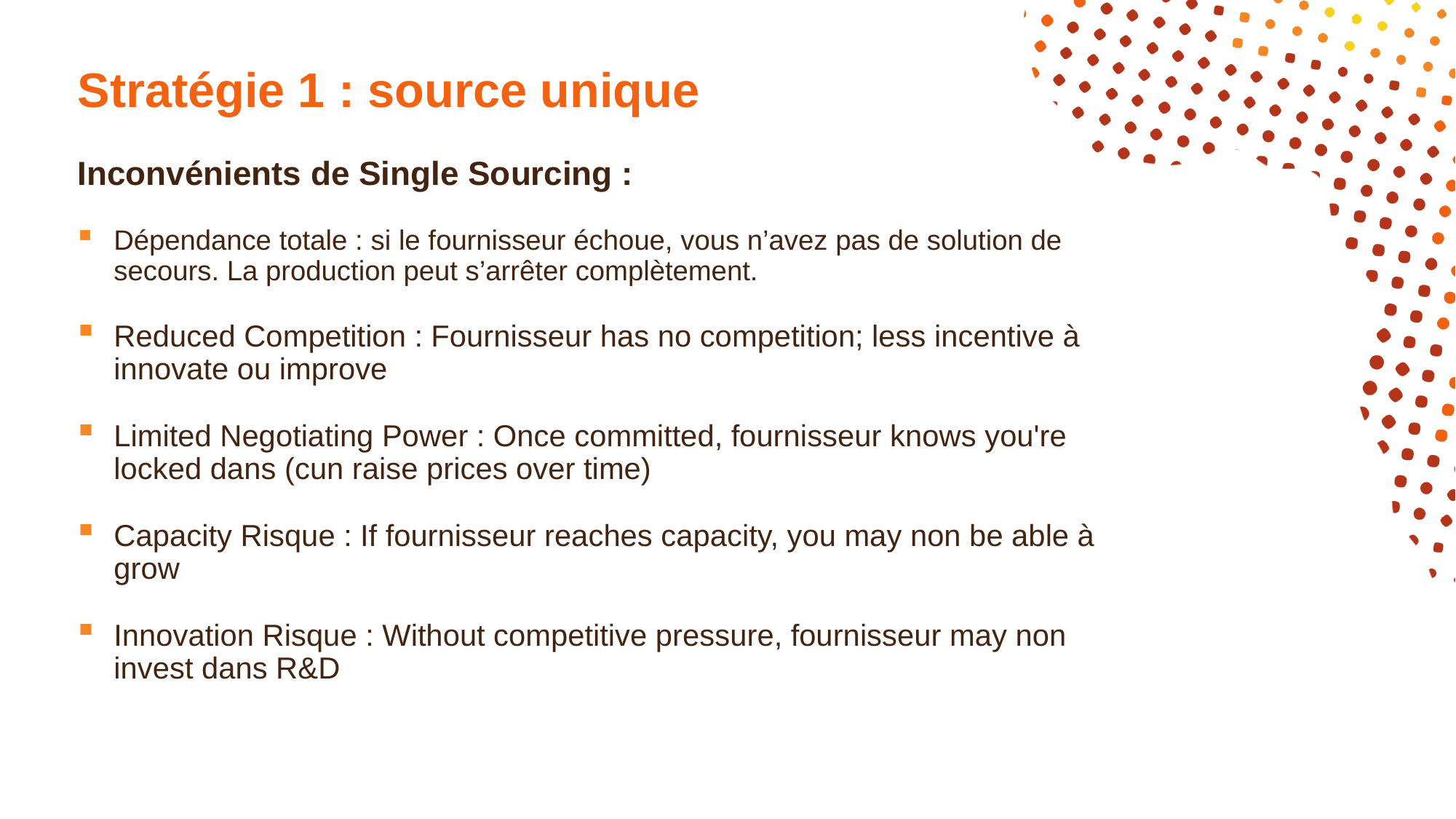

# Stratégie 1 : source unique
Inconvénients de Single Sourcing :
Dépendance totale : si le fournisseur échoue, vous n’avez pas de solution de secours. La production peut s’arrêter complètement.
Reduced Competition : Fournisseur has no competition; less incentive à innovate ou improve
Limited Negotiating Power : Once committed, fournisseur knows you're locked dans (cun raise prices over time)
Capacity Risque : If fournisseur reaches capacity, you may non be able à grow
Innovation Risque : Without competitive pressure, fournisseur may non invest dans R&D